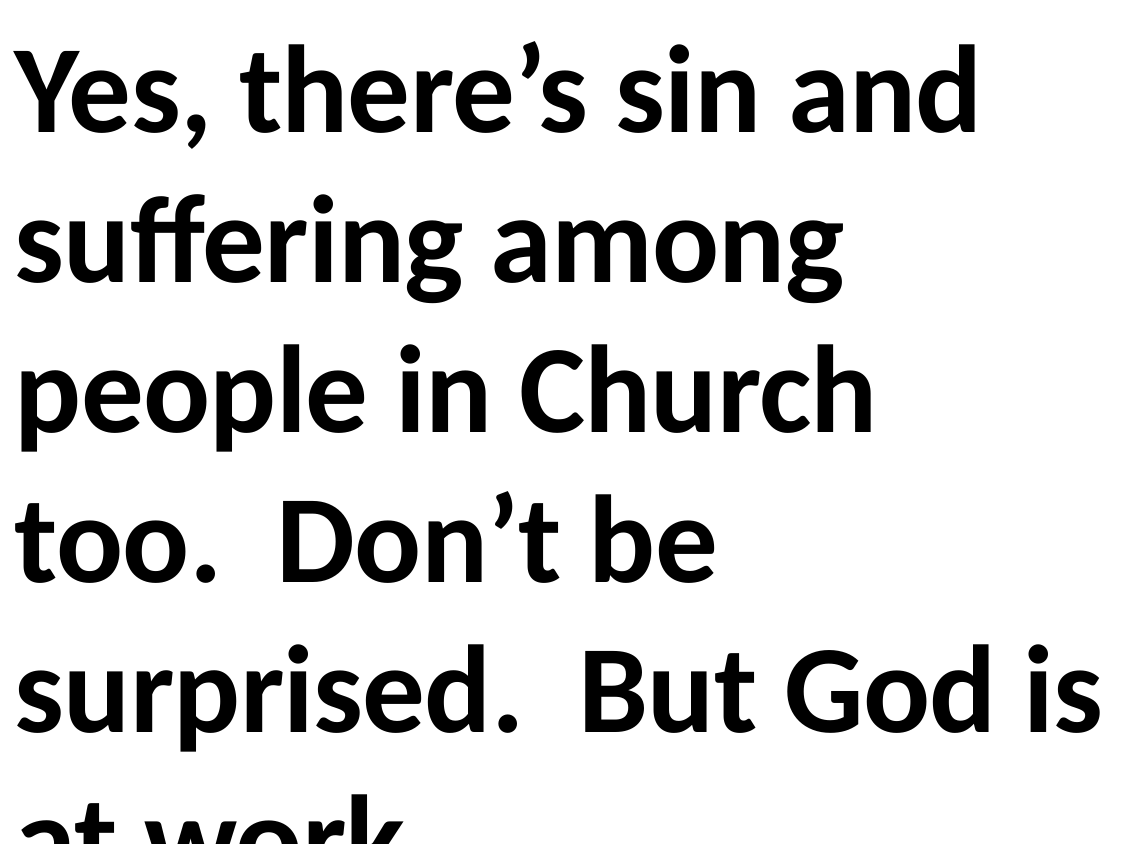

Yes, there’s sin and suffering among people in Church too.  Don’t be surprised.  But God is at work.